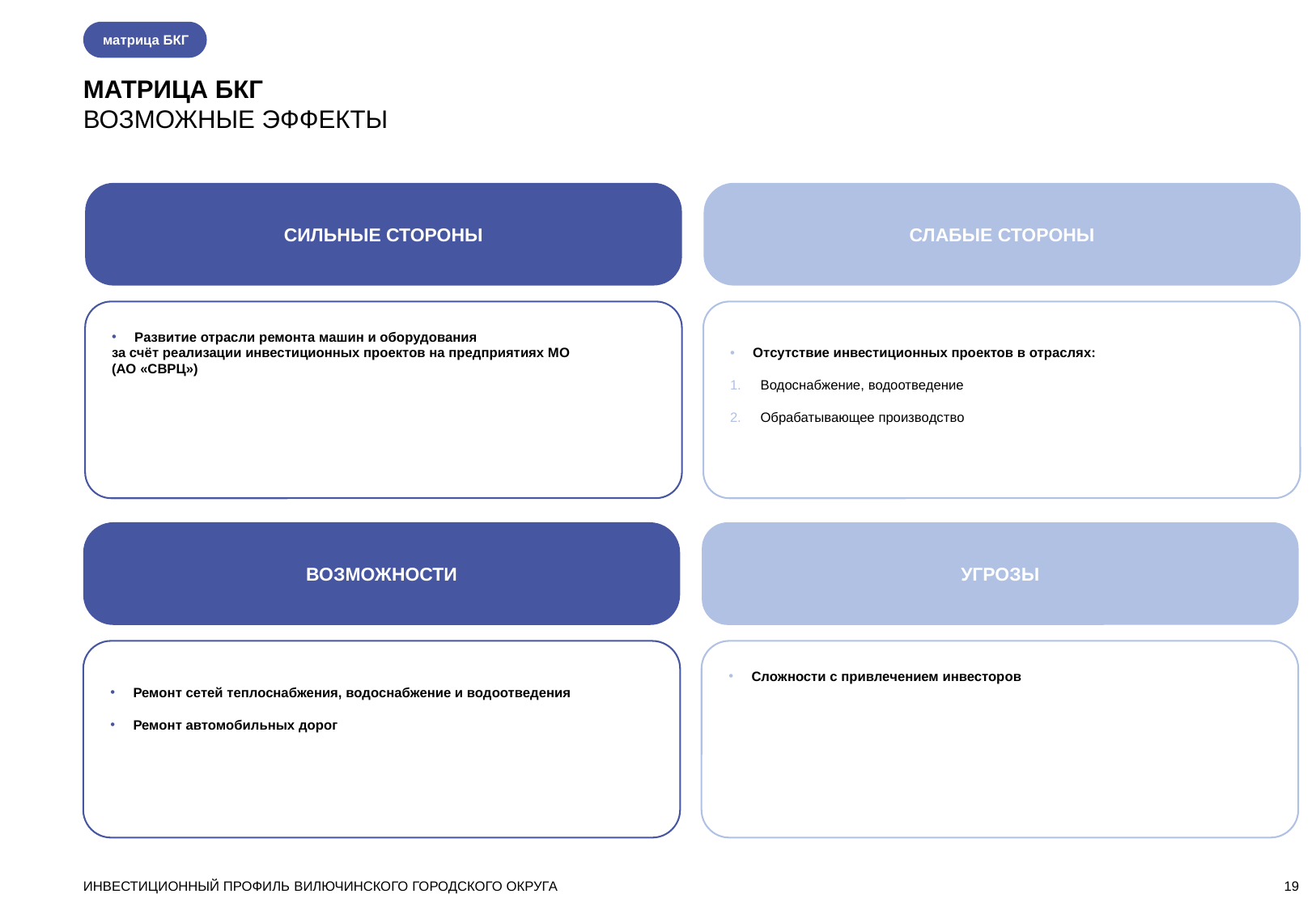

матрица БКГ
МАТРИЦА БКГ
ВОЗМОЖНЫЕ ЭФФЕКТЫ
СИЛЬНЫЕ СТОРОНЫ
СЛАБЫЕ СТОРОНЫ
Развитие отрасли ремонта машин и оборудования
за счёт реализации инвестиционных проектов на предприятиях МО
(АО «СВРЦ»)

Отсутствие инвестиционных проектов в отраслях:

Водоснабжение, водоотведение

Обрабатывающее производство

ВОЗМОЖНОСТИ
УГРОЗЫ

Ремонт сетей теплоснабжения, водоснабжение и водоотведения

Ремонт автомобильных дорог

Сложности с привлечением инвесторов

ИНВЕСТИЦИОННЫЙ ПРОФИЛЬ ВИЛЮЧИНСКОГО ГОРОДСКОГО ОКРУГА
19